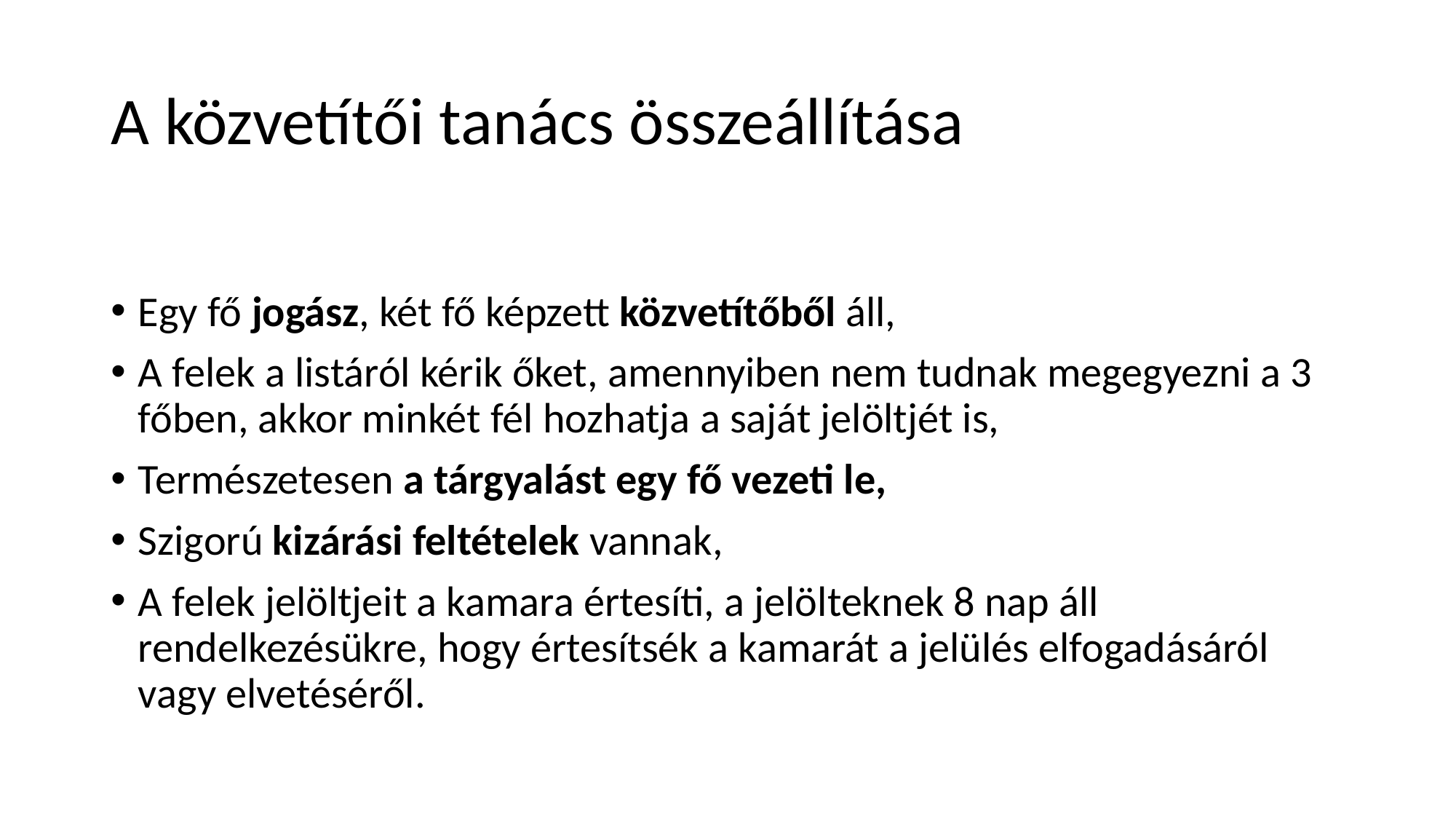

# A közvetítői tanács összeállítása

Egy fő jogász, két fő képzett közvetítőből áll,
A felek a listáról kérik őket, amennyiben nem tudnak megegyezni a 3 főben, akkor minkét fél hozhatja a saját jelöltjét is,
Természetesen a tárgyalást egy fő vezeti le,
Szigorú kizárási feltételek vannak,
A felek jelöltjeit a kamara értesíti, a jelölteknek 8 nap áll rendelkezésükre, hogy értesítsék a kamarát a jelülés elfogadásáról vagy elvetéséről.